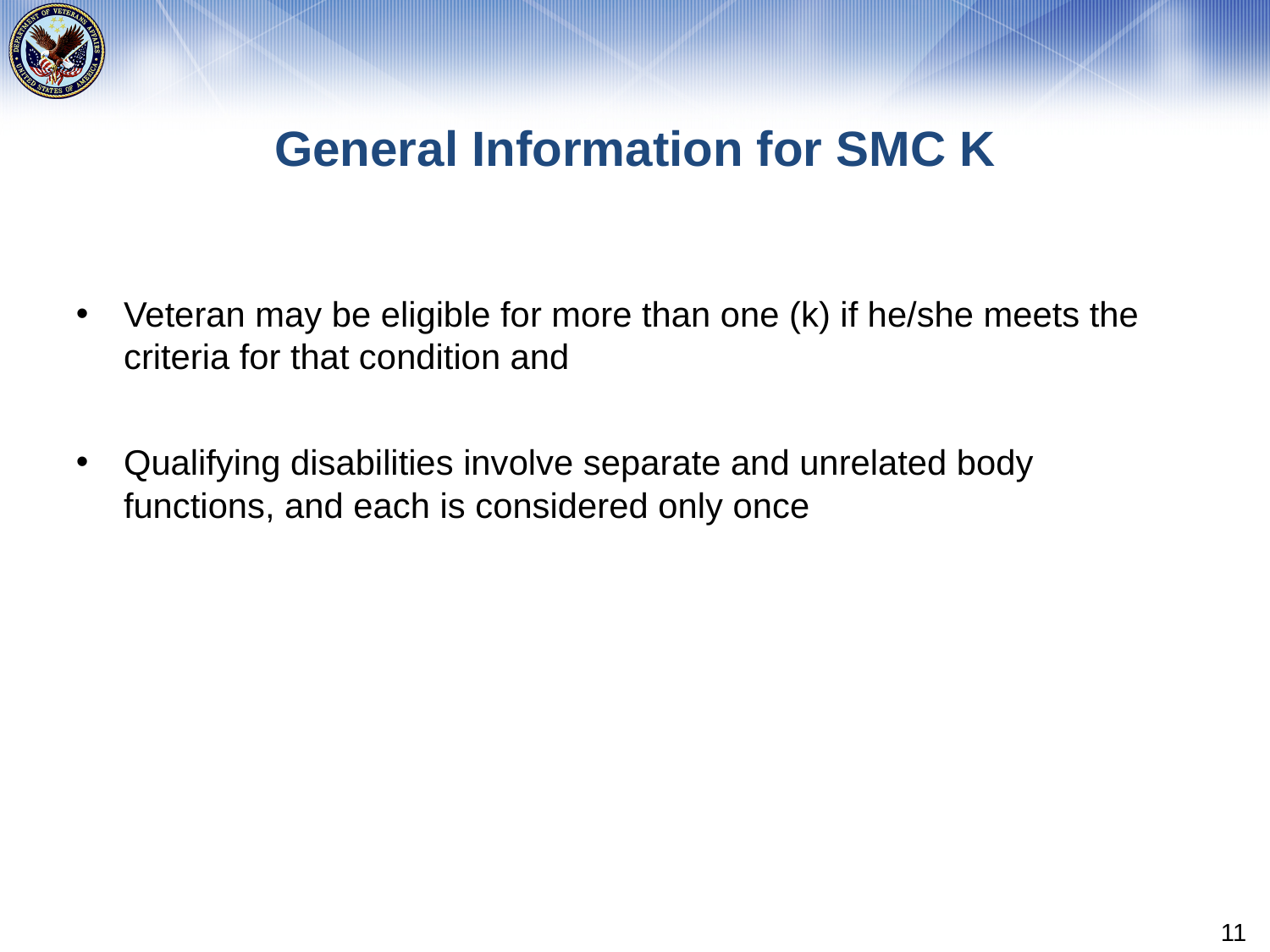

# General Information for SMC K
Veteran may be eligible for more than one (k) if he/she meets the criteria for that condition and

Qualifying disabilities involve separate and unrelated body functions, and each is considered only once
11